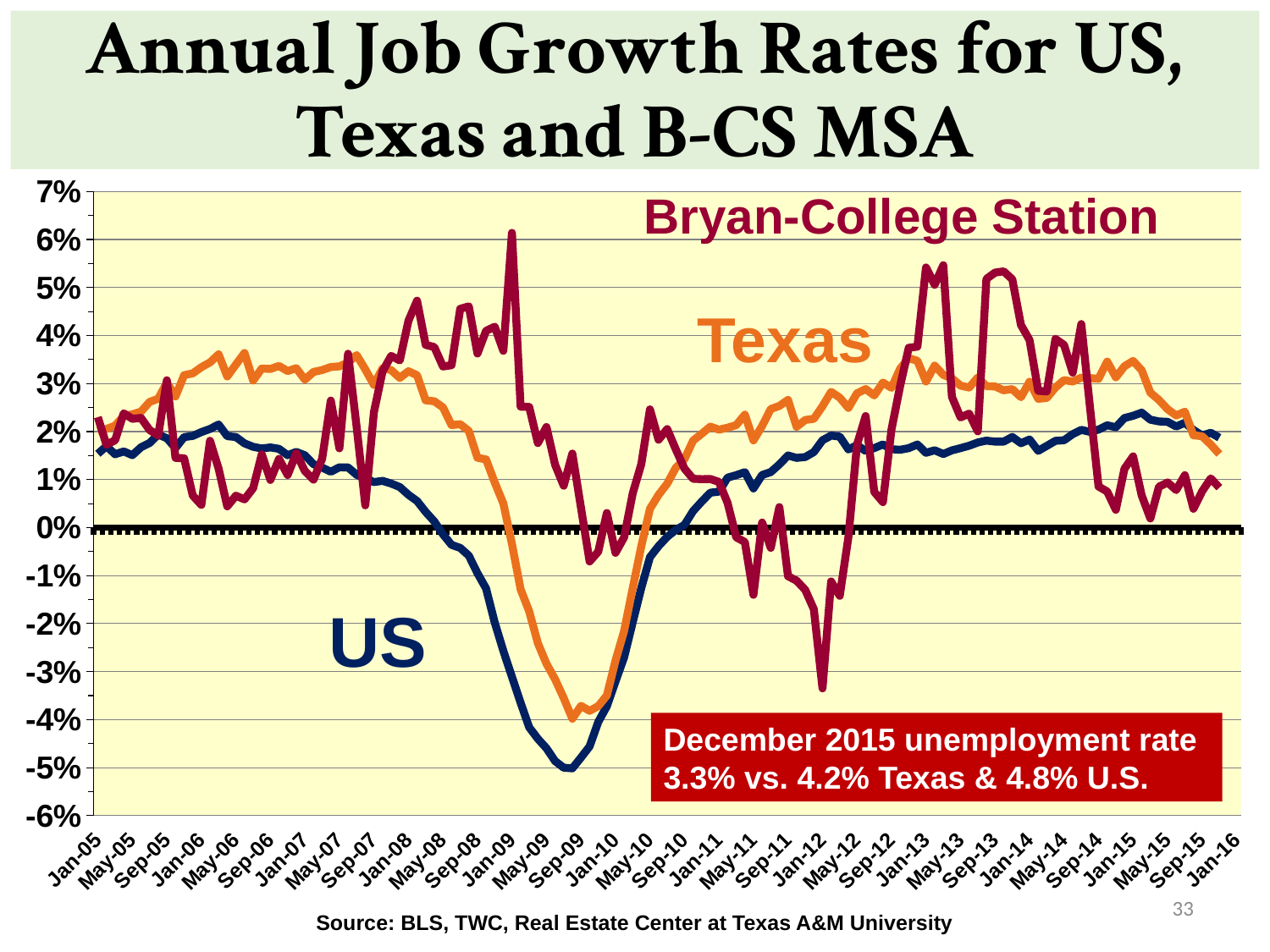

# Annual Job Growth Rates for US, Texas and B-CS MSA

### Chart

| Category | US | Texas | BCS |
|---|---|---|---|
| 38353 | 0.015377920755919261 | 0.020023430530626163 | 0.023002421307506182 |
| 38384 | 0.016944826839492055 | 0.020537782474567834 | 0.01724137931034475 |
| 38412 | 0.01526752696751621 | 0.02122966639095658 | 0.018181818181818077 |
| 38443 | 0.01586818603660478 | 0.023256550137703114 | 0.023809523809523725 |
| 38473 | 0.015079970686229238 | 0.023591556706020977 | 0.022650056625141524 |
| 38504 | 0.016716238093445357 | 0.024154436904949783 | 0.022836538461538325 |
| 38534 | 0.017623287046883984 | 0.026172635678604728 | 0.020334928229665206 |
| 38565 | 0.019367627959259615 | 0.026846556499942054 | 0.019161676646706427 |
| 38596 | 0.018613505367246486 | 0.030211258750052483 | 0.030681818181818254 |
| 38626 | 0.01657955712860959 | 0.02731219603832269 | 0.014508928571428603 |
| 38657 | 0.018838833294662738 | 0.031732168850072906 | 0.014444444444444482 |
| 38687 | 0.019096389155470295 | 0.032127099861217534 | 0.006674082313681717 |
| 38718 | 0.019889798729624264 | 0.03340217482930119 | 0.004733727810650956 |
| 38749 | 0.020541017392560867 | 0.03440196642435023 | 0.01807909604519775 |
| 38777 | 0.021468730163528127 | 0.03607326798471511 | 0.01227678571428581 |
| 38808 | 0.019034924818786214 | 0.031472677961907 | 0.0044296788482836025 |
| 38838 | 0.018867643665756217 | 0.03395493235741598 | 0.006644518272425293 |
| 38869 | 0.01753749305684127 | 0.036363262832431076 | 0.005875440658049458 |
| 38899 | 0.016825415783344733 | 0.030620558781365714 | 0.008206330597889888 |
| 38930 | 0.016466363168992526 | 0.033119307458767455 | 0.015276145710928501 |
| 38961 | 0.01669373558487397 | 0.03303801202306955 | 0.009922822491730932 |
| 38991 | 0.016397674967544074 | 0.03366688677807694 | 0.014301430143014215 |
| 39022 | 0.015074490905351068 | 0.03259029345372455 | 0.010952902519167473 |
| 39052 | 0.015758922331025715 | 0.03319418800674323 | 0.015469613259668558 |
| 39083 | 0.015059766337257807 | 0.03080327099944946 | 0.011778563015312216 |
| 39114 | 0.013204763253200635 | 0.03240843731672305 | 0.00998890122086582 |
| 39142 | 0.012495098873295696 | 0.032812844514823025 | 0.014332965821389099 |
| 39173 | 0.0116250018370736 | 0.03344163959010249 | 0.026460859977949225 |
| 39203 | 0.01255734447593726 | 0.033575597291681136 | 0.01650165016501659 |
| 39234 | 0.012526111228374104 | 0.03434399500450991 | 0.03621495327102808 |
| 39264 | 0.010989737039157843 | 0.03593515460822583 | 0.020930232558139528 |
| 39295 | 0.010284189616120543 | 0.03294117647058825 | 0.004629629629629539 |
| 39326 | 0.009475388790009642 | 0.029716716391457343 | 0.02401746724890841 |
| 39356 | 0.009732130545536455 | 0.03316003105681631 | 0.03253796095444694 |
| 39387 | 0.009169465030106627 | 0.03280112427536941 | 0.03575297941495115 |
| 39417 | 0.008445297504798388 | 0.03117594499048204 | 0.03482045701849823 |
| 39448 | 0.0068304799077441025 | 0.032573322122755766 | 0.043073341094295614 |
| 39479 | 0.00553814924319318 | 0.031724110911957926 | 0.04725274725274731 |
| 39508 | 0.0032660636261343523 | 0.02650118386833822 | 0.03804347826086962 |
| 39539 | 0.0012784379812302848 | 0.026303569701073837 | 0.03759398496240607 |
| 39569 | -0.0013996003203209373 | 0.025039439762976512 | 0.03354978354978355 |
| 39600 | -0.0036085512601176095 | 0.021349994250450255 | 0.03382187147688831 |
| 39630 | -0.0042406419053843125 | 0.021522203224466407 | 0.04555808656036442 |
| 39661 | -0.005840697691291918 | 0.020135905346827743 | 0.04608294930875578 |
| 39692 | -0.009509288898844614 | 0.014544307065607054 | 0.03624733475479758 |
| 39722 | -0.012678607365667172 | 0.014192897843478658 | 0.0409663865546217 |
| 39753 | -0.019764348156594447 | 0.009411586835117447 | 0.04184100418410042 |
| 39783 | -0.025676753021956267 | 0.0050200614086313156 | 0.03680336487907465 |
| 39814 | -0.0310939794419971 | -0.003410353680499578 | 0.0613839285714286 |
| 39845 | -0.03648359043000604 | -0.01284436765459751 | 0.02518363064008411 |
| 39873 | -0.04159960381329696 | -0.01746027244453252 | 0.025130890052356136 |
| 39904 | -0.04398450422216415 | -0.024083552488948 | 0.017598343685300222 |
| 39934 | -0.04596978694813503 | -0.02835049127713285 | 0.020942408376963373 |
| 39965 | -0.04863936744293418 | -0.031590107333183126 | 0.013086150490730697 |
| 39995 | -0.05001057383086249 | -0.035508610010496544 | 0.008714596949890963 |
| 40026 | -0.0501455981199962 | -0.03981608848857132 | 0.01541850220264318 |
| 40057 | -0.047900784242203114 | -0.03714490376821411 | 0.00411522633744843 |
| 40087 | -0.045585580338943554 | -0.038165361346902404 | -0.007063572149343944 |
| 40118 | -0.040493975286603694 | -0.03719236494013456 | -0.005020080321285092 |
| 40148 | -0.03722651412396061 | -0.03497427535213249 | 0.0030425963488844854 |
| 40179 | -0.032046375933012516 | -0.027703014457090225 | -0.00525762355415349 |
| 40210 | -0.027032361403162453 | -0.021551185267105866 | -0.0020470829068577334 |
| 40238 | -0.01971169555536978 | -0.012594288793103425 | 0.007150153217568844 |
| 40269 | -0.01256630318482943 | -0.003882782467595103 | 0.013224821973550238 |
| 40299 | -0.00616414497099671 | 0.003921265622283565 | 0.024615384615384706 |
| 40330 | -0.003867445211192866 | 0.006810893554356268 | 0.01829924650161452 |
| 40360 | -0.0019267231122335193 | 0.009157401415769595 | 0.02051835853131756 |
| 40391 | -0.0004763734152900545 | 0.012481356464400628 | 0.01626898047722336 |
| 40422 | 0.0005670107042425876 | 0.014242783167085937 | 0.012295081967213184 |
| 40452 | 0.003439964608789925 | 0.018128449671366953 | 0.010162601626016343 |
| 40483 | 0.005413565938758191 | 0.019543023821098737 | 0.010090817356205761 |
| 40513 | 0.007273785277858602 | 0.02102452051468795 | 0.010111223458038499 |
| 40544 | 0.007484186133901227 | 0.02039545229856632 | 0.009513742071881603 |
| 40575 | 0.010415853943980702 | 0.02080712376159788 | 0.00512820512820511 |
| 40603 | 0.010906723099462834 | 0.021339413604607005 | -0.002028397565922768 |
| 40634 | 0.011542747358309402 | 0.023513555443509304 | -0.0030120481927710108 |
| 40664 | 0.008153002133495901 | 0.01815400600323258 | -0.014014014014014031 |
| 40695 | 0.010954628501826935 | 0.02115088529638176 | 0.0010570824524314126 |
| 40725 | 0.011559582224546672 | 0.024687159956474414 | -0.004232804232804255 |
| 40756 | 0.013152635139290325 | 0.025333385020933408 | 0.004268943436499306 |
| 40787 | 0.015024926674988226 | 0.02659923560977484 | -0.010121457489878583 |
| 40817 | 0.014510820404843638 | 0.020995163066902967 | -0.01106639839034218 |
| 40848 | 0.014697183419029036 | 0.02241083349227546 | -0.012987012987012991 |
| 40878 | 0.015727142813706685 | 0.02265550694312357 | -0.017017017017017078 |
| 40909 | 0.01819071892580726 | 0.025277823529981758 | -0.03350785340314144 |
| 40940 | 0.019165283193699034 | 0.028258922983602996 | -0.01122448979591828 |
| 40969 | 0.018947933440687015 | 0.027066220174208233 | -0.014227642276422814 |
| 41000 | 0.016273257006541142 | 0.024915448525441253 | -0.002014098690835908 |
| 41030 | 0.01717179351522935 | 0.027969120579036444 | 0.01725888324873104 |
| 41061 | 0.01596397563234664 | 0.028854671215062577 | 0.023231256599788752 |
| 41091 | 0.01655198631438881 | 0.0275246754970655 | 0.007438894792773709 |
| 41122 | 0.017321830969885932 | 0.03020851055785556 | 0.005313496280552554 |
| 41153 | 0.01631898600475301 | 0.029106498194945818 | 0.020449897750511203 |
| 41183 | 0.016213867202133914 | 0.03309661622747351 | 0.029501525940996975 |
| 41214 | 0.01654708520179371 | 0.03528588751049333 | 0.037449392712550544 |
| 41244 | 0.017309635173058835 | 0.03473707706329865 | 0.037678207739307634 |
| 41275 | 0.015576228888905863 | 0.03042845533064953 | 0.05417118093174422 |
| 41306 | 0.016100070461484872 | 0.033737218622420295 | 0.05056759545923617 |
| 41334 | 0.015321979816527609 | 0.031805599420365205 | 0.05463917525773199 |
| 41365 | 0.01607995873483392 | 0.031085065673324808 | 0.02724520686175591 |
| 41395 | 0.01654753235945372 | 0.029570460791793263 | 0.022954091816367317 |
| 41426 | 0.017054677250794903 | 0.02916285033888988 | 0.023735810113518996 |
| 41456 | 0.017725987644163776 | 0.03125346030339937 | 0.020042194092827037 |
| 41487 | 0.018108321773243174 | 0.02945116244930923 | 0.051797040169133224 |
| 41518 | 0.017905395373697175 | 0.029397792881677987 | 0.053106212424849586 |
| 41548 | 0.017901644179016518 | 0.028594778660612885 | 0.05335968379446632 |
| 41579 | 0.018873057185289754 | 0.028839656554917825 | 0.05170731707317078 |
| 41609 | 0.017574188232870824 | 0.02715334765452937 | 0.04219823356231589 |
| 41640 | 0.01835069209612694 | 0.030373617505181416 | 0.039054470709146916 |
| 41671 | 0.015994094488188892 | 0.026820895116803634 | 0.028487229862475427 |
| 41699 | 0.017025282210544335 | 0.02699004303282382 | 0.02834799608993155 |
| 41730 | 0.01807680988816962 | 0.02917974002689383 | 0.03929273084479368 |
| 41760 | 0.018185938059630535 | 0.030712091993428947 | 0.03804878048780491 |
| 41791 | 0.019465092552106045 | 0.030418995407782035 | 0.032258064516129004 |
| 41821 | 0.02034952084190733 | 0.03122791005646075 | 0.04239917269906912 |
| 41852 | 0.019939931140575684 | 0.031130797476025984 | 0.025125628140703515 |
| 41883 | 0.020412777129521498 | 0.030989865284606122 | 0.008563273073263655 |
| 41913 | 0.02130988425154645 | 0.034571040132775455 | 0.0075046904315199114 |
| 41944 | 0.020904741631248225 | 0.03129761633711059 | 0.0037105751391466324 |
| 41974 | 0.02282273164313553 | 0.03359351756243556 | 0.012241054613935987 |
| 42005 | 0.02328138374804456 | 0.034711714758709045 | 0.014836795252225476 |
| 42036 | 0.023940054455917847 | 0.03276287932251232 | 0.006685768863419428 |
| 42064 | 0.02247584065765884 | 0.028104070970230488 | 0.0019011406844107182 |
| 42095 | 0.022113501521206613 | 0.02657549758285782 | 0.008506616257088817 |
| 42125 | 0.022024882086477016 | 0.024651791282655378 | 0.009398496240601517 |
| 42156 | 0.02105210485306408 | 0.023354234682420483 | 0.0078125 |
| 42186 | 0.021830727234750436 | 0.0241303612178847 | 0.010912698412698596 |
| 42217 | 0.02032578717536193 | 0.019222624614294137 | 0.0039215686274509665 |
| 42248 | 0.019189674025686276 | 0.019031797131888517 | 0.007547169811320753 |
| 42278 | 0.019744680851063734 | 0.017296697670449834 | 0.010242085661080091 |
| 42309 | 0.01873082740779486 | 0.015318252836084678 | 0.008317929759704246 |
| 42339 | None | None | None |
| 42370 | None | None | None |
Bryan-College Station
Texas
US
December 2015 unemployment rate 3.3% vs. 4.2% Texas & 4.8% U.S.
33
Source: BLS, TWC, Real Estate Center at Texas A&M University